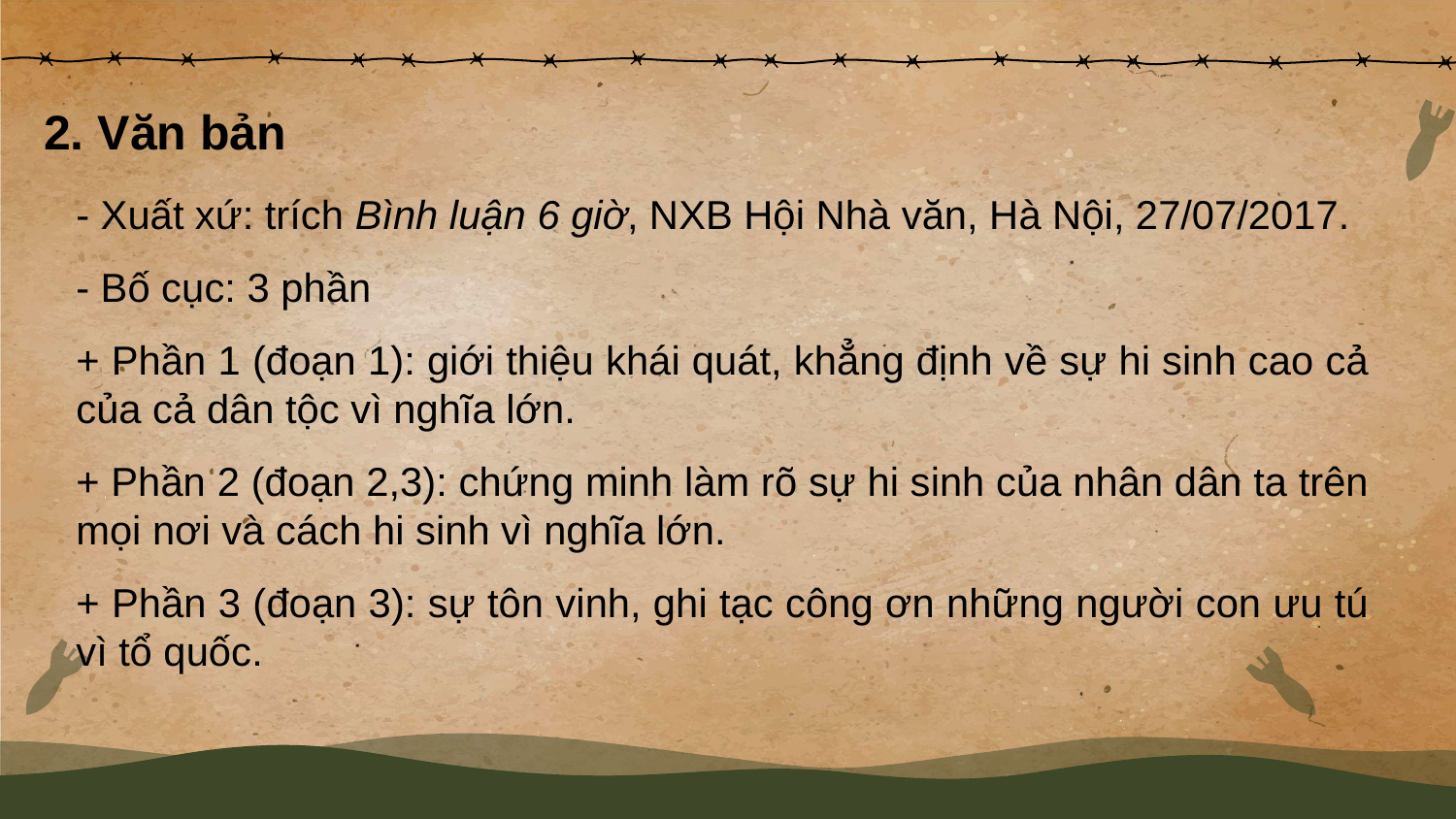

2. Văn bản

- Xuất xứ: trích Bình luận 6 giờ, NXB Hội Nhà văn, Hà Nội, 27/07/2017.
- Bố cục: 3 phần
+ Phần 1 (đoạn 1): giới thiệu khái quát, khẳng định về sự hi sinh cao cả của cả dân tộc vì nghĩa lớn.
+ Phần 2 (đoạn 2,3): chứng minh làm rõ sự hi sinh của nhân dân ta trên mọi nơi và cách hi sinh vì nghĩa lớn.
+ Phần 3 (đoạn 3): sự tôn vinh, ghi tạc công ơn những người con ưu tú vì tổ quốc.